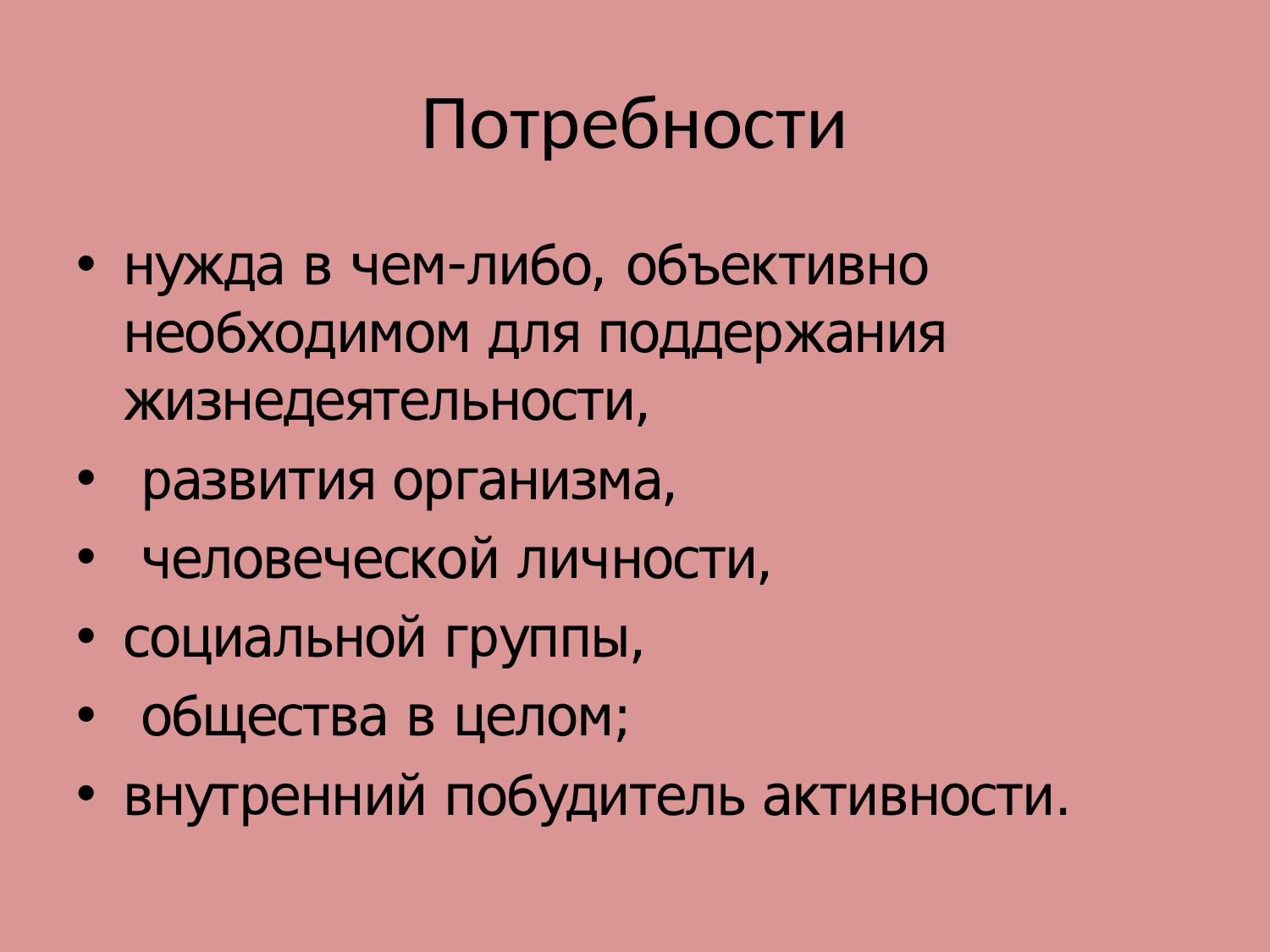

# Потребности
нужда в чем-либо, объективно необходимом для поддержания жизнедеятельности,
 развития организма,
 человеческой личности,
социальной группы,
 общества в целом;
внутренний побудитель активности.